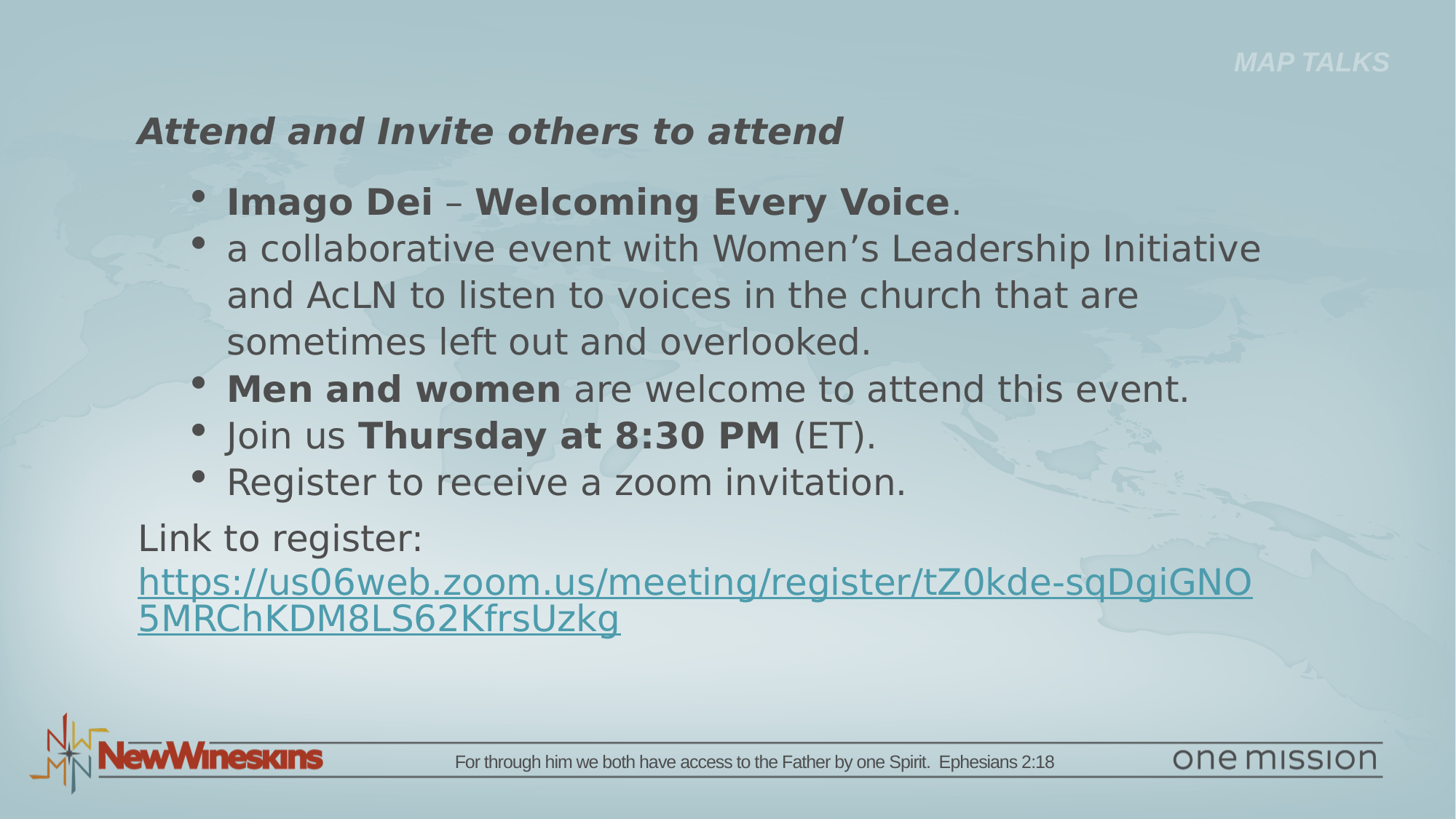

MAP TALKS
Attend and Invite others to attend

Imago Dei – Welcoming Every Voice.
a collaborative event with Women’s Leadership Initiative and AcLN to listen to voices in the church that are sometimes left out and overlooked.
Men and women are welcome to attend this event.
Join us Thursday at 8:30 PM (ET).
Register to receive a zoom invitation.
Link to register: https://us06web.zoom.us/meeting/register/tZ0kde-sqDgiGNO5MRChKDM8LS62KfrsUzkg
For through him we both have access to the Father by one Spirit.  Ephesians 2:18